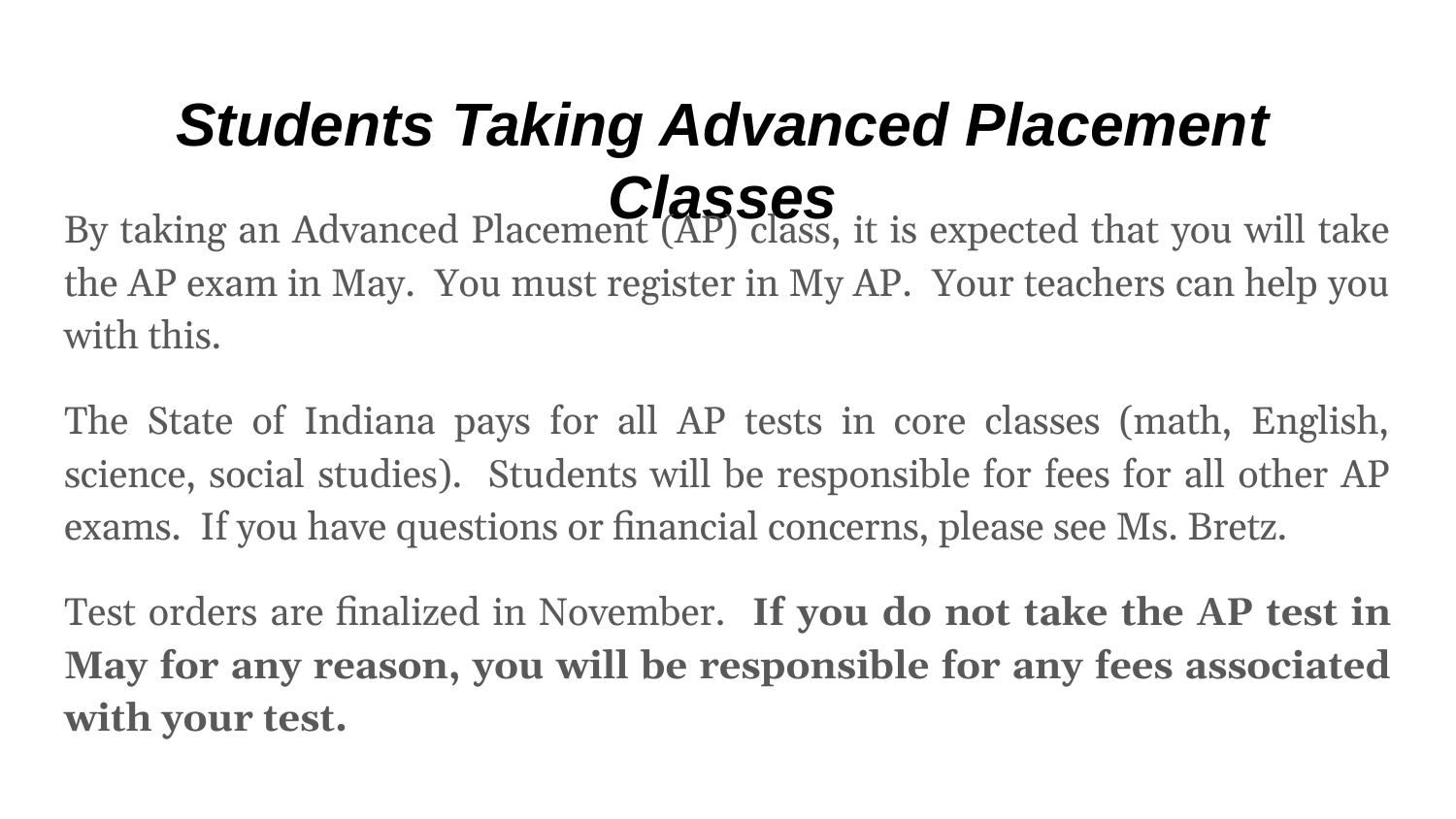

# Students Taking Advanced Placement Classes
By taking an Advanced Placement (AP) class, it is expected that you will take the AP exam in May.  You must register in My AP.  Your teachers can help you with this.
The State of Indiana pays for all AP tests in core classes (math, English, science, social studies).  Students will be responsible for fees for all other AP exams.  If you have questions or financial concerns, please see Ms. Bretz.
Test orders are finalized in November.  If you do not take the AP test in May for any reason, you will be responsible for any fees associated with your test.